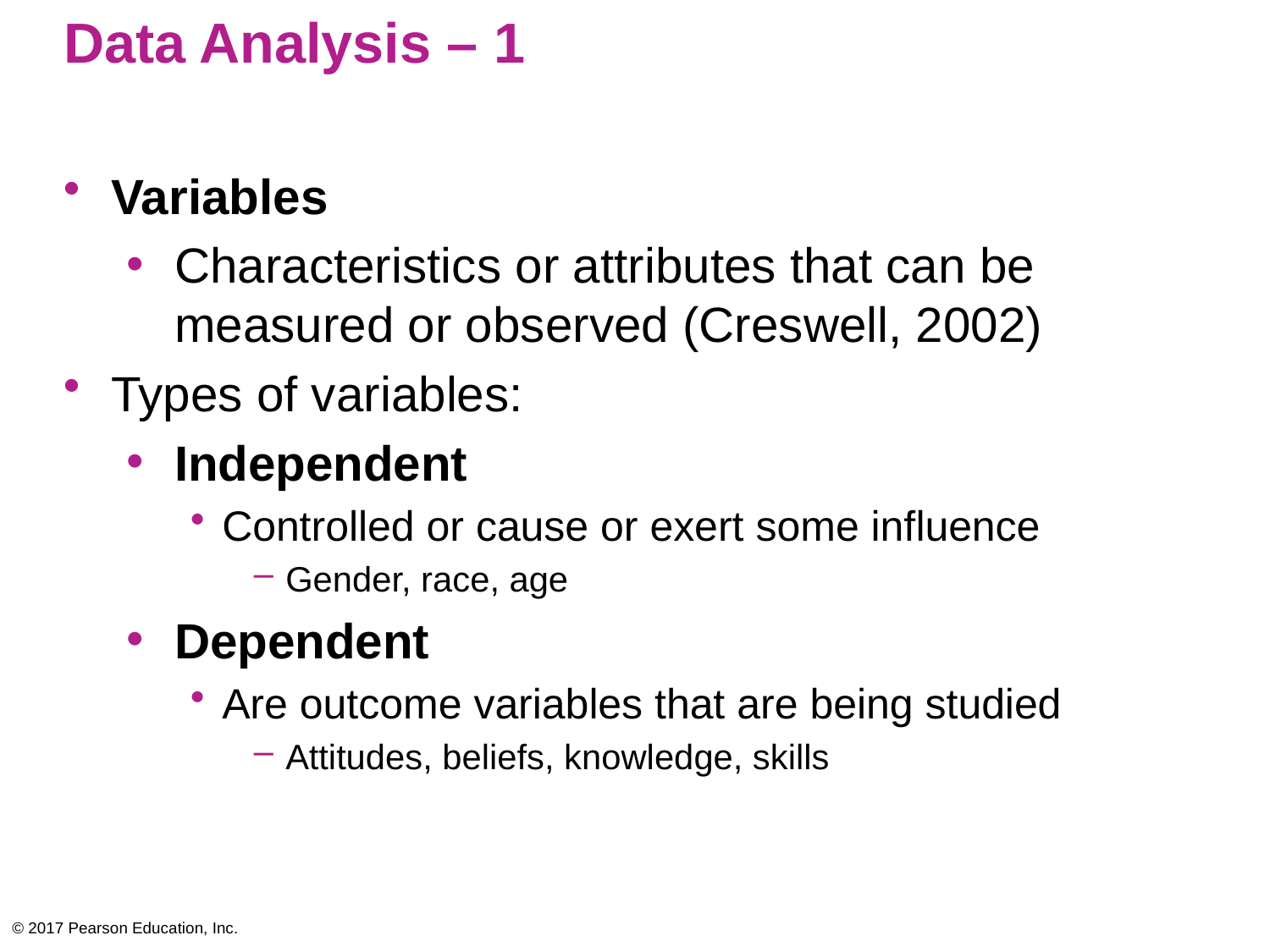

# Data Analysis – 1
Variables
Characteristics or attributes that can be measured or observed (Creswell, 2002)
Types of variables:
Independent
Controlled or cause or exert some influence
Gender, race, age
Dependent
Are outcome variables that are being studied
Attitudes, beliefs, knowledge, skills

© 2017 Pearson Education, Inc.